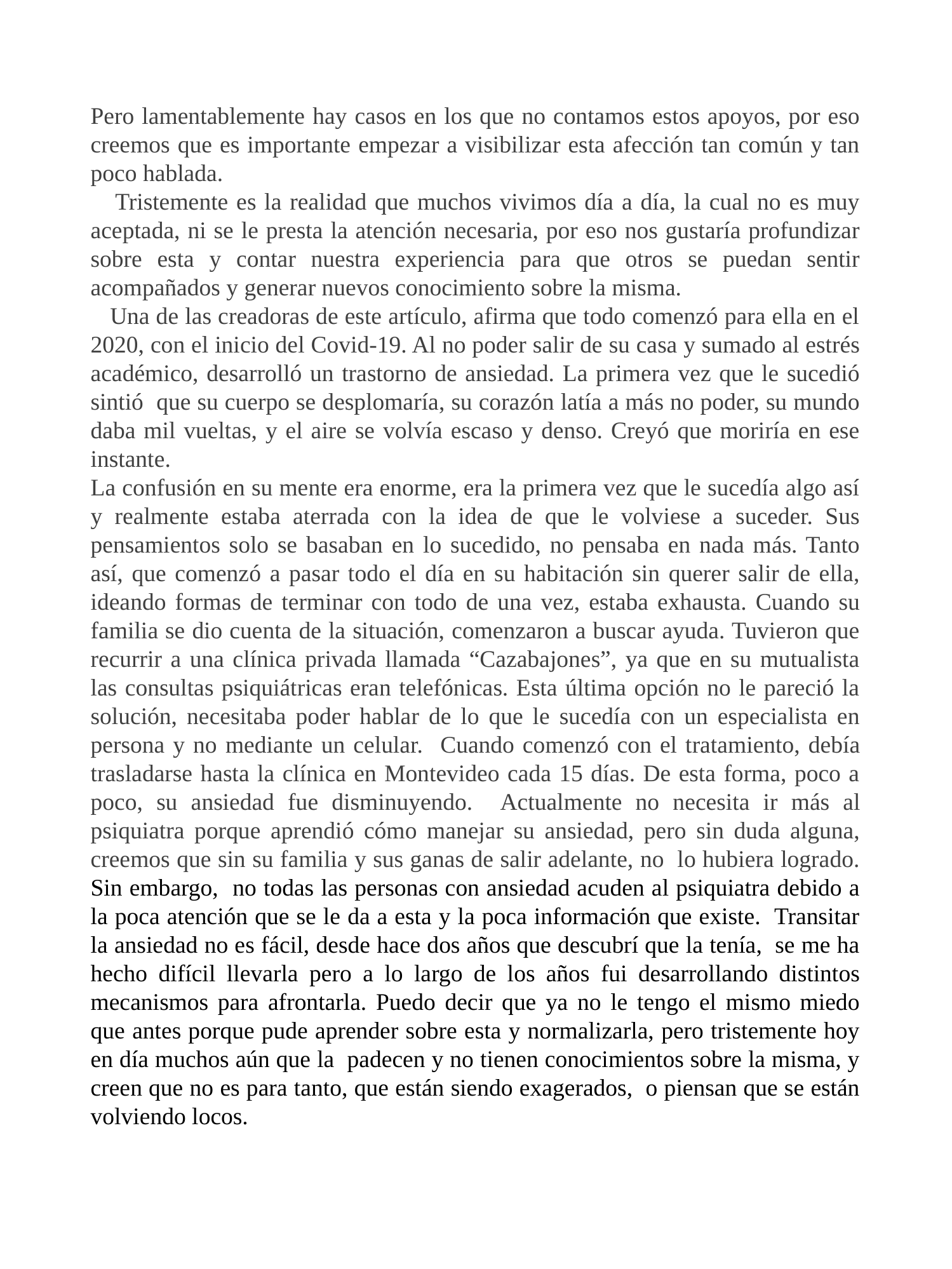

Pero lamentablemente hay casos en los que no contamos estos apoyos, por eso creemos que es importante empezar a visibilizar esta afección tan común y tan poco hablada.
   Tristemente es la realidad que muchos vivimos día a día, la cual no es muy aceptada, ni se le presta la atención necesaria, por eso nos gustaría profundizar sobre esta y contar nuestra experiencia para que otros se puedan sentir acompañados y generar nuevos conocimiento sobre la misma.
   Una de las creadoras de este artículo, afirma que todo comenzó para ella en el 2020, con el inicio del Covid-19. Al no poder salir de su casa y sumado al estrés académico, desarrolló un trastorno de ansiedad. La primera vez que le sucedió sintió  que su cuerpo se desplomaría, su corazón latía a más no poder, su mundo daba mil vueltas, y el aire se volvía escaso y denso. Creyó que moriría en ese instante.
La confusión en su mente era enorme, era la primera vez que le sucedía algo así y realmente estaba aterrada con la idea de que le volviese a suceder. Sus pensamientos solo se basaban en lo sucedido, no pensaba en nada más. Tanto así, que comenzó a pasar todo el día en su habitación sin querer salir de ella, ideando formas de terminar con todo de una vez, estaba exhausta. Cuando su familia se dio cuenta de la situación, comenzaron a buscar ayuda. Tuvieron que recurrir a una clínica privada llamada “Cazabajones”, ya que en su mutualista las consultas psiquiátricas eran telefónicas. Esta última opción no le pareció la solución, necesitaba poder hablar de lo que le sucedía con un especialista en persona y no mediante un celular.  Cuando comenzó con el tratamiento, debía trasladarse hasta la clínica en Montevideo cada 15 días. De esta forma, poco a poco, su ansiedad fue disminuyendo.  Actualmente no necesita ir más al psiquiatra porque aprendió cómo manejar su ansiedad, pero sin duda alguna, creemos que sin su familia y sus ganas de salir adelante, no  lo hubiera logrado. Sin embargo,  no todas las personas con ansiedad acuden al psiquiatra debido a la poca atención que se le da a esta y la poca información que existe.  Transitar la ansiedad no es fácil, desde hace dos años que descubrí que la tenía,  se me ha hecho difícil llevarla pero a lo largo de los años fui desarrollando distintos mecanismos para afrontarla. Puedo decir que ya no le tengo el mismo miedo que antes porque pude aprender sobre esta y normalizarla, pero tristemente hoy en día muchos aún que la  padecen y no tienen conocimientos sobre la misma, y creen que no es para tanto, que están siendo exagerados,  o piensan que se están volviendo locos.